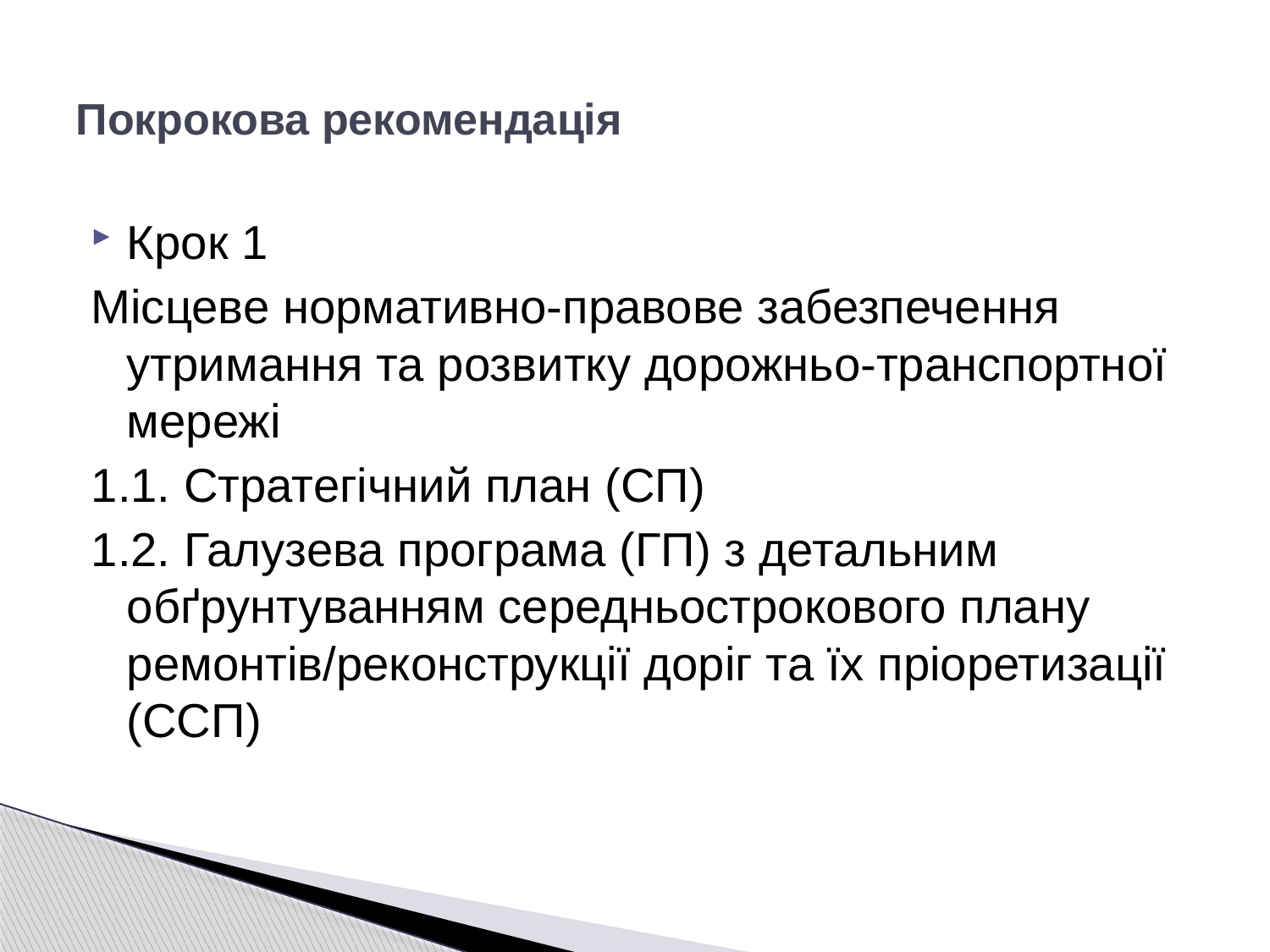

# Покрокова рекомендація
Крок 1
Місцеве нормативно-правове забезпечення утримання та розвитку дорожньо-транспортної мережі
1.1. Стратегічний план (СП)
1.2. Галузева програма (ГП) з детальним обґрунтуванням середньострокового плану ремонтів/реконструкції доріг та їх пріоретизації (ССП)